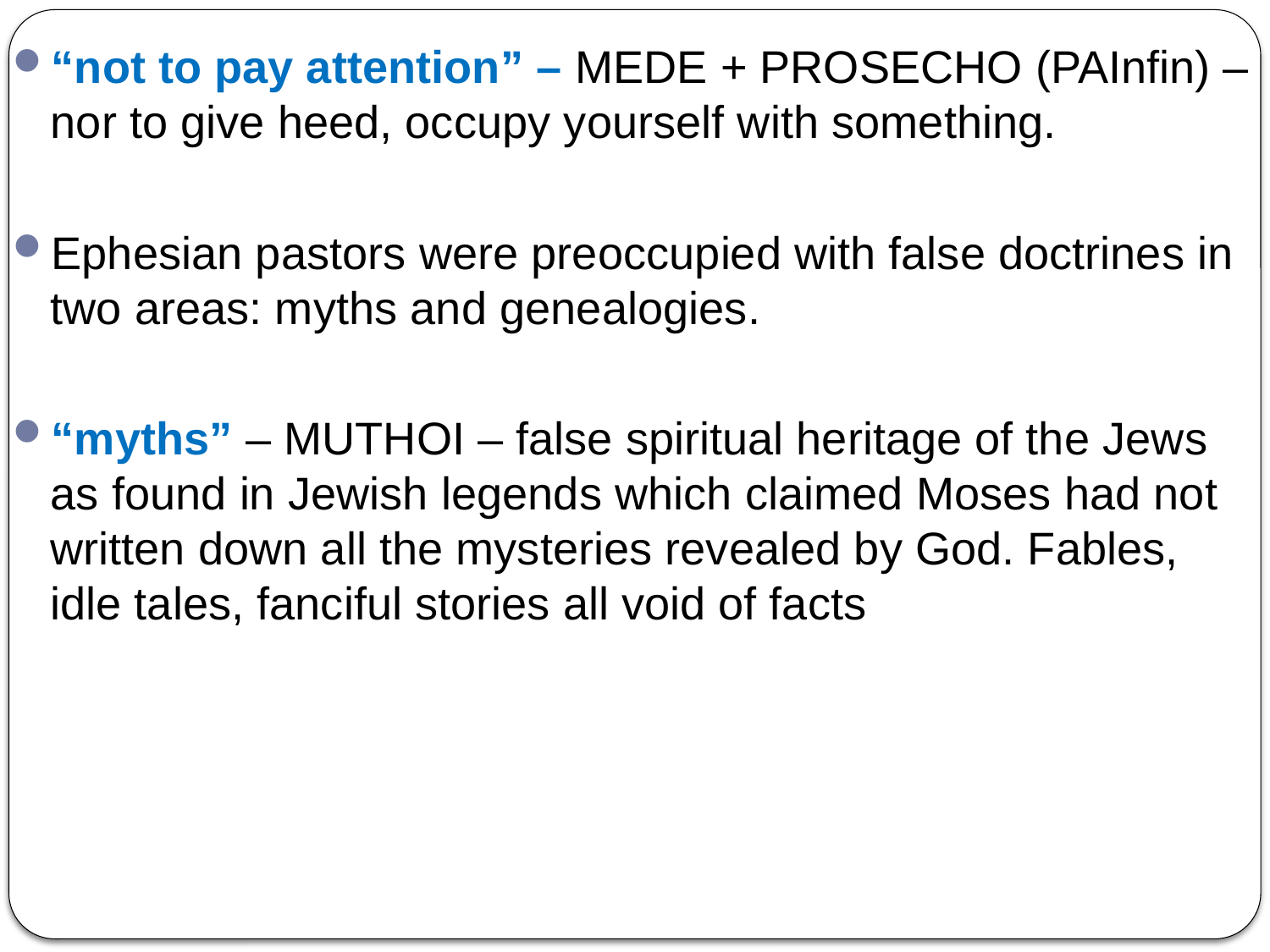

“not to pay attention” – MEDE + PROSECHO (PAInfin) – nor to give heed, occupy yourself with something.

Ephesian pastors were preoccupied with false doctrines in two areas: myths and genealogies.

“myths” – MUTHOI – false spiritual heritage of the Jews as found in Jewish legends which claimed Moses had not written down all the mysteries revealed by God. Fables, idle tales, fanciful stories all void of facts